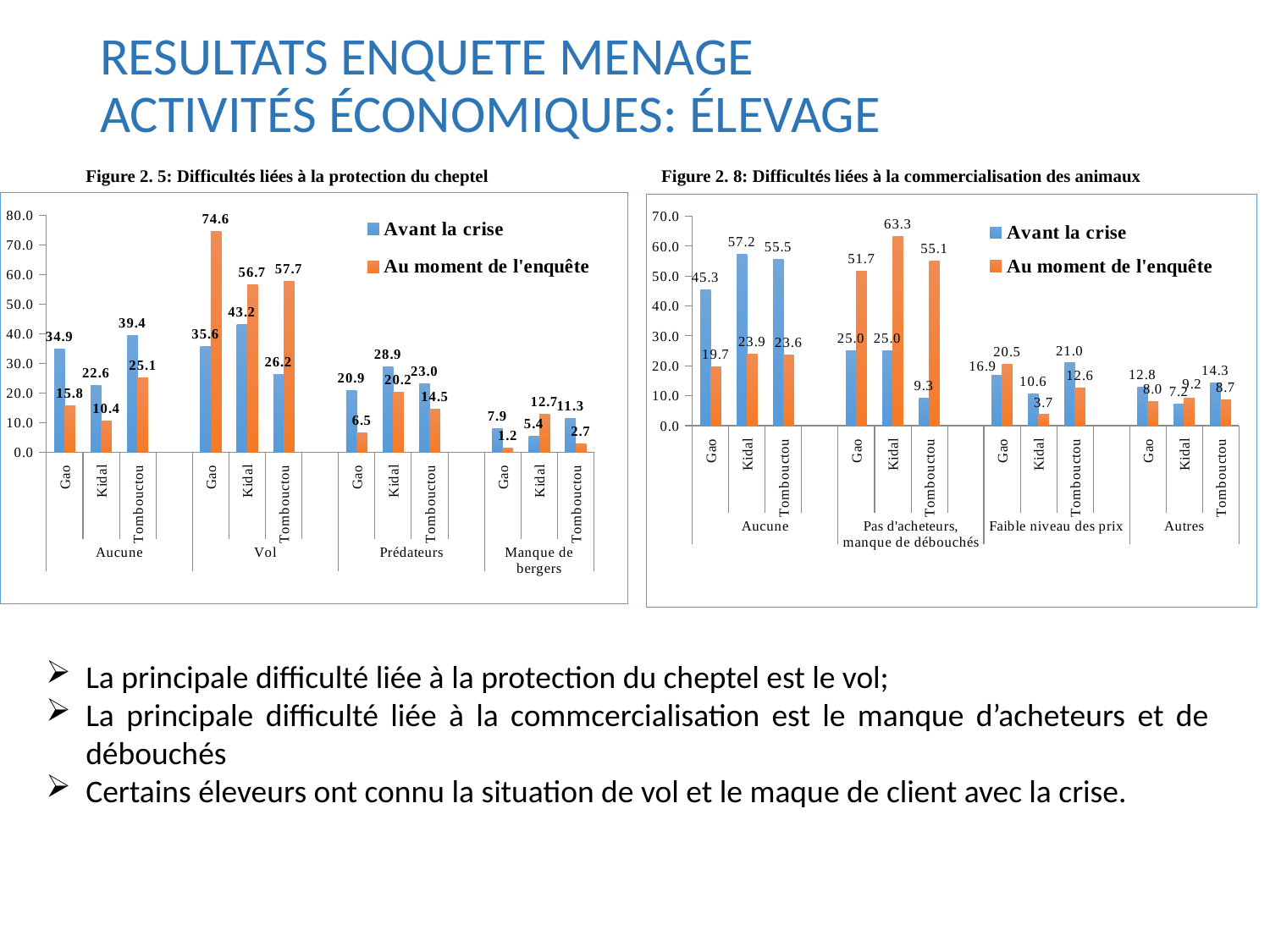

# RESULTATS ENQUETE MENAGE ACTIVITÉS ÉCONOMIQUES: ÉLEVAGE
Figure 2. 8: Difficultés liées à la commercialisation des animaux
Figure 2. 5: Difficultés liées à la protection du cheptel

### Chart

| Category | Avant la crise | Au moment de l'enquête |
|---|---|---|
| Gao | 34.87 | 15.75 |
| Kidal | 22.59 | 10.4 |
| Tombouctou | 39.43 | 25.13 |
|  | None | None |
| Gao | 35.64 | 74.62 |
| Kidal | 43.15 | 56.67 |
| Tombouctou | 26.24 | 57.66 |
|  | None | None |
| Gao | 20.9 | 6.466 |
| Kidal | 28.85 | 20.2 |
| Tombouctou | 23.01 | 14.5 |
|  | None | None |
| Gao | 7.908 | 1.246 |
| Kidal | 5.409 | 12.73 |
| Tombouctou | 11.32 | 2.709 |

### Chart

| Category | Avant la crise | Au moment de l'enquête |
|---|---|---|
| Gao | 45.3 | 19.73 |
| Kidal | 57.21 | 23.87 |
| Tombouctou | 55.46 | 23.6 |
|  | None | None |
| Gao | 25.02 | 51.7 |
| Kidal | 25.0 | 63.28 |
| Tombouctou | 9.252 | 55.13 |
|  | None | None |
| Gao | 16.87 | 20.54 |
| Kidal | 10.58 | 3.672 |
| Tombouctou | 20.95 | 12.57 |
|  | None | None |
| Gao | 12.802 | 8.040000000000001 |
| Kidal | 7.212 | 9.181000000000001 |
| Tombouctou | 14.343 | 8.697999999999999 |

La principale difficulté liée à la protection du cheptel est le vol;
La principale difficulté liée à la commcercialisation est le manque d’acheteurs et de débouchés
Certains éleveurs ont connu la situation de vol et le maque de client avec la crise.